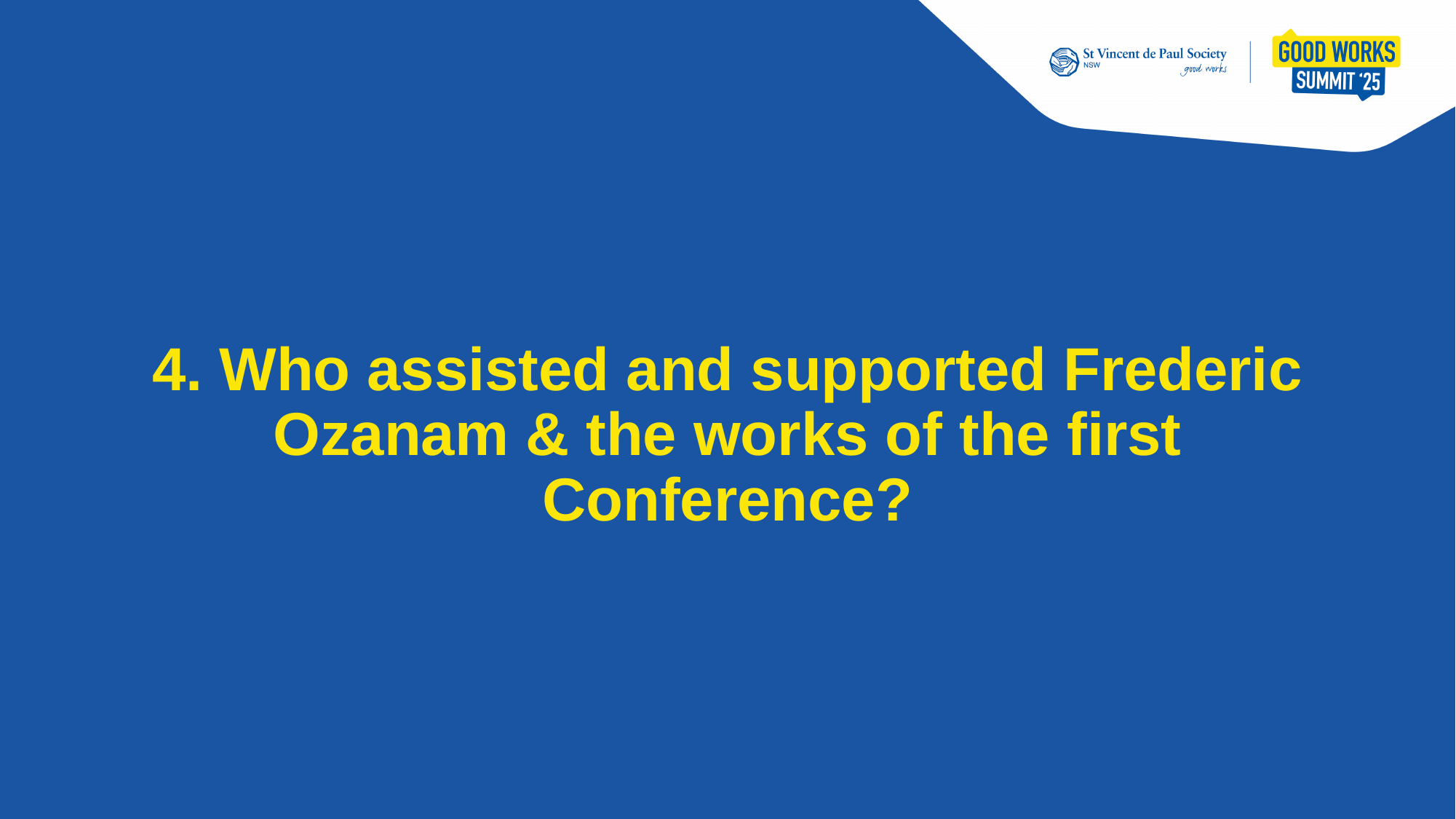

# 4. Who assisted and supported Frederic Ozanam & the works of the first Conference?